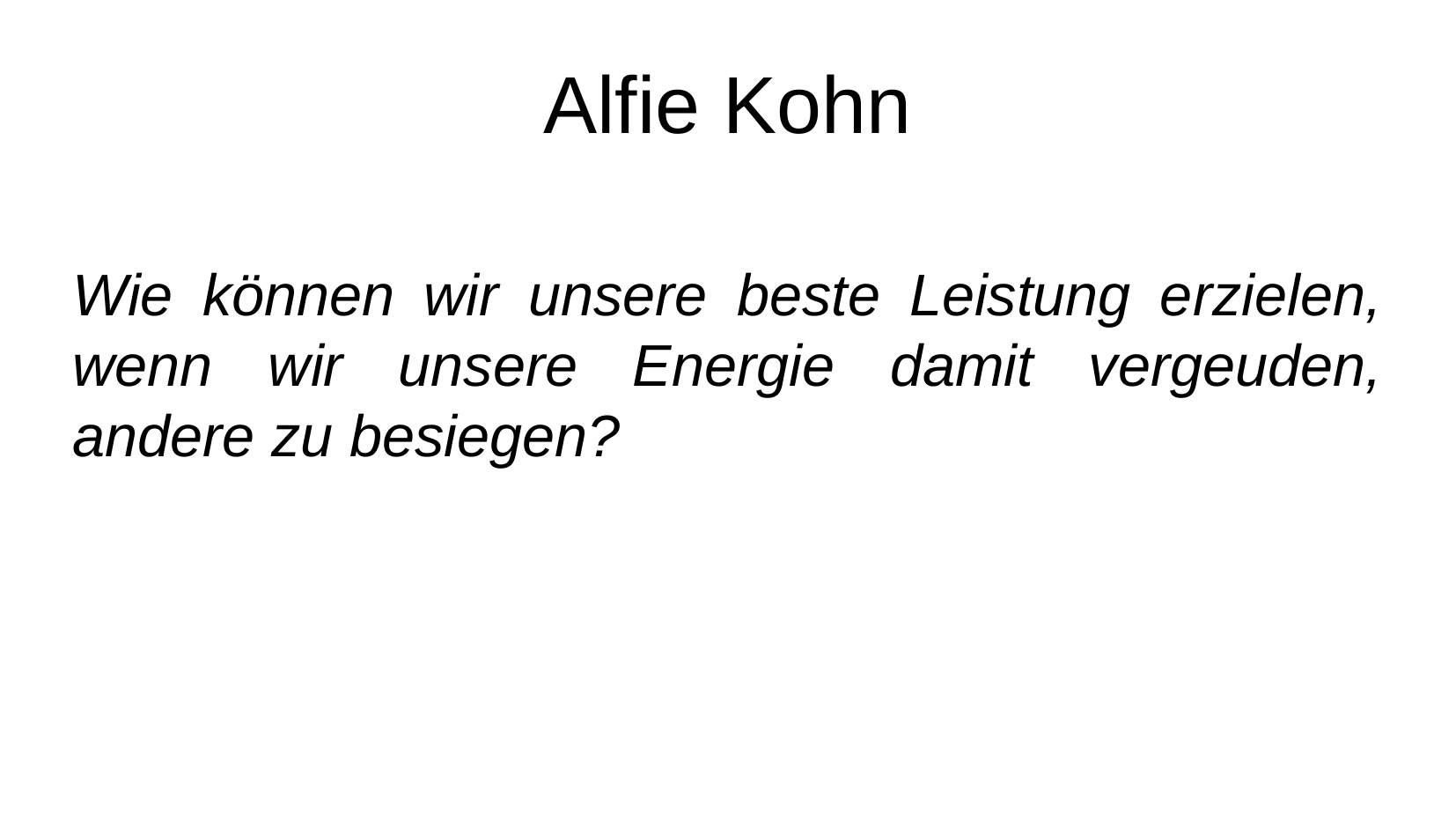

Alfie Kohn

Wie können wir unsere beste Leistung erzielen, wenn wir unsere Energie damit vergeuden, andere zu besiegen?